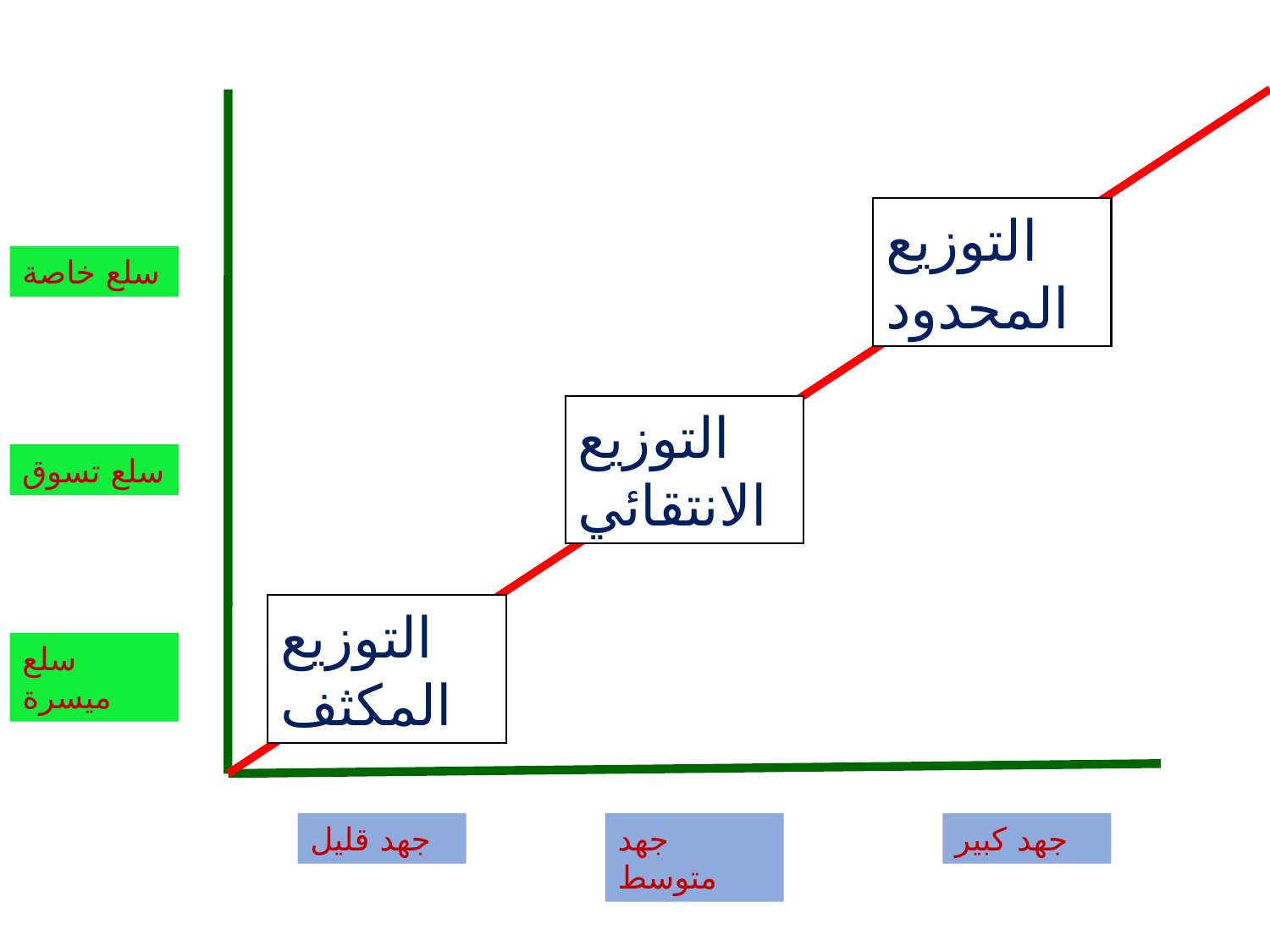

التوزيع
المحدود
سلع خاصة
التوزيع
الانتقائي
سلع تسوق
التوزيع
المكثف
سلع ميسرة
جهد قليل
جهد متوسط
جهد كبير